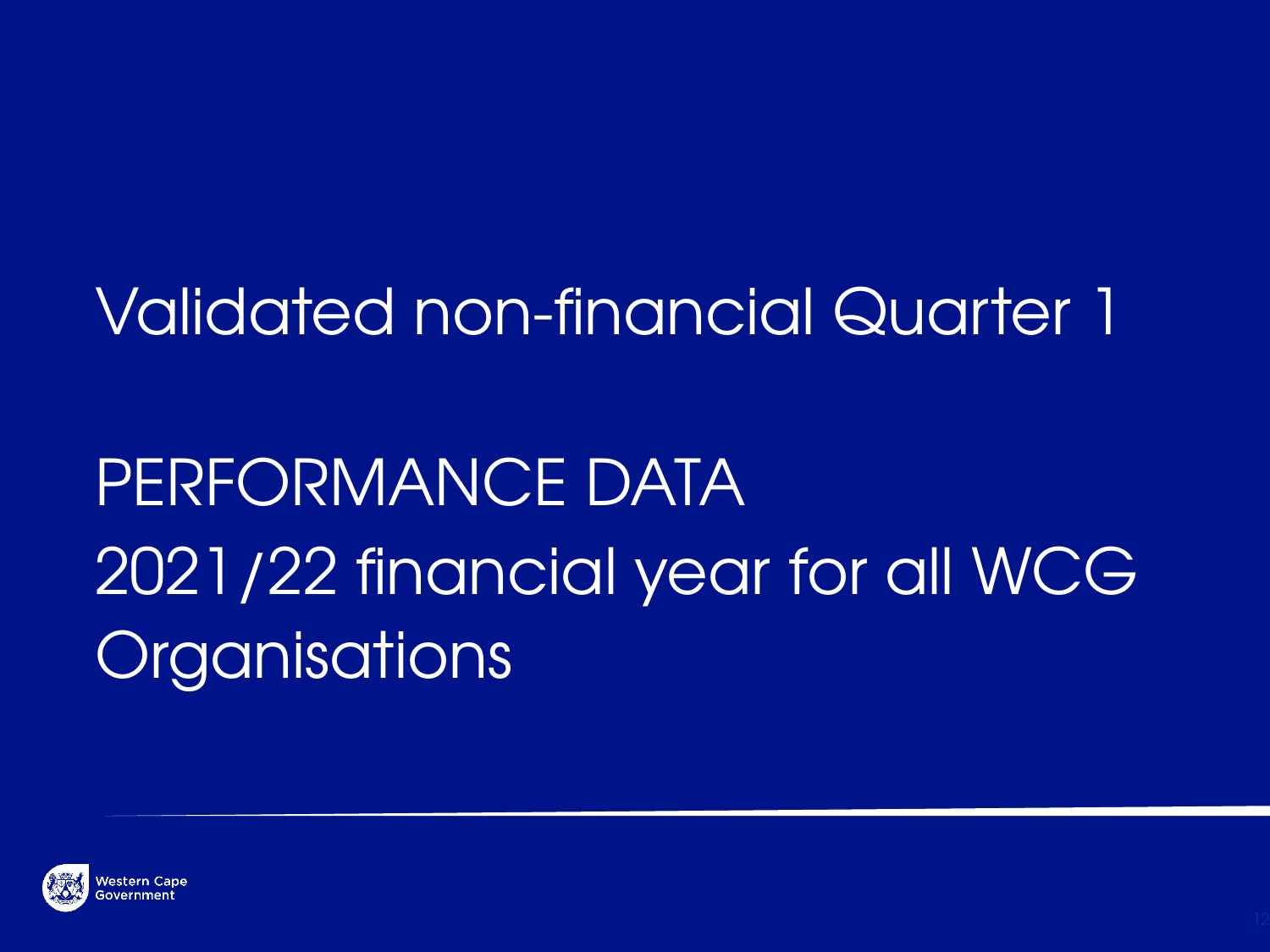

Validated non-financial Quarter 1

PERFORMANCE DATA
2021/22 financial year for all WCG Organisations

12